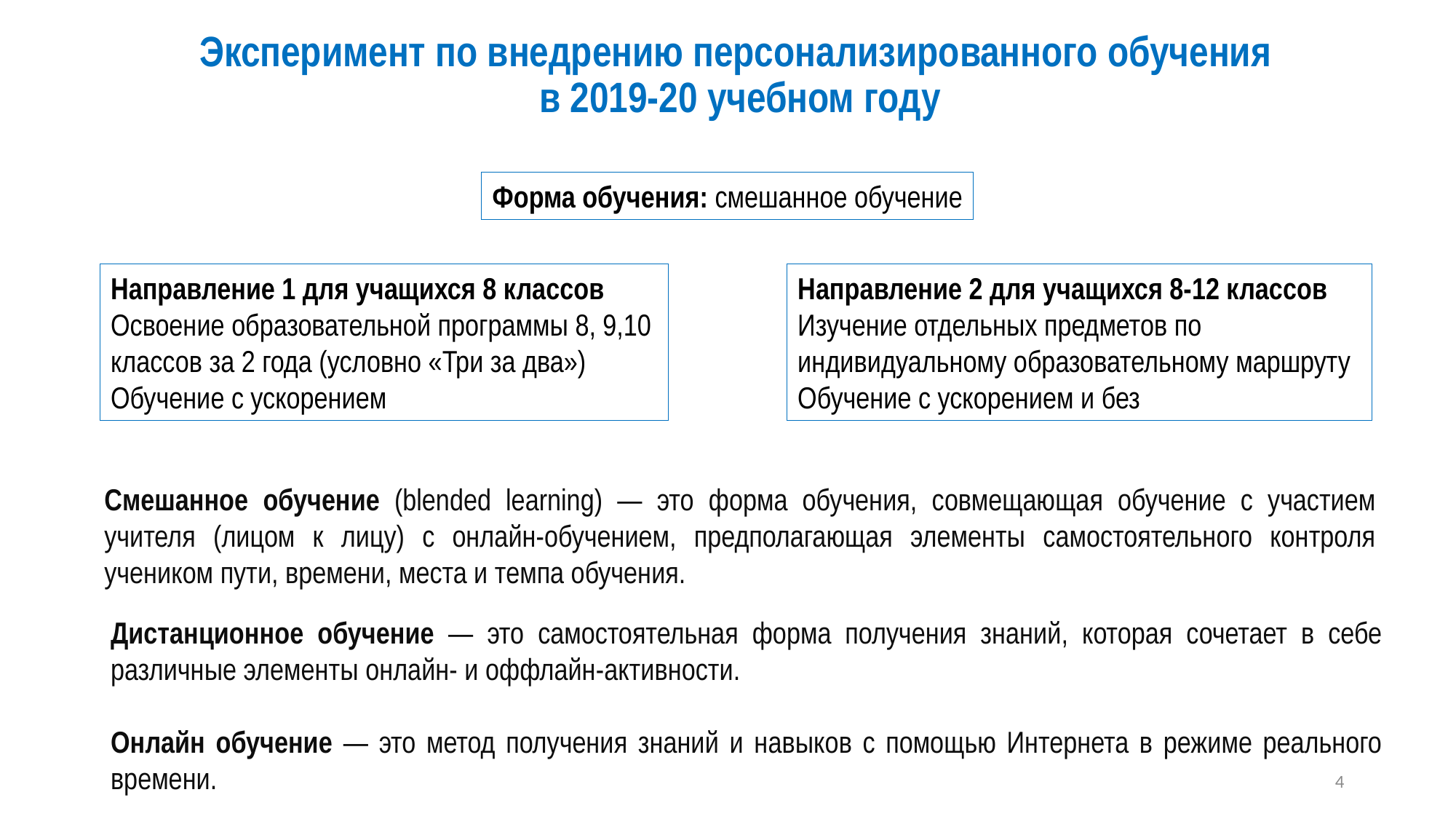

Эксперимент по внедрению персонализированного обучения
в 2019-20 учебном году
Форма обучения: смешанное обучение
Направление 2 для учащихся 8-12 классов
Изучение отдельных предметов по индивидуальному образовательному маршруту Обучение с ускорением и без
Направление 1 для учащихся 8 классов
Освоение образовательной программы 8, 9,10 классов за 2 года (условно «Три за два»)
Обучение с ускорением
Смешанное обучение (blended learning) — это форма обучения, совмещающая обучение с участием учителя (лицом к лицу) с онлайн-обучением, предполагающая элементы самостоятельного контроля учеником пути, времени, места и темпа обучения.

Дистанционное обучение — это самостоятельная форма получения знаний, которая сочетает в себе различные элементы онлайн- и оффлайн-активности.

Онлайн обучение — это метод получения знаний и навыков с помощью Интернета в режиме реального времени.
4